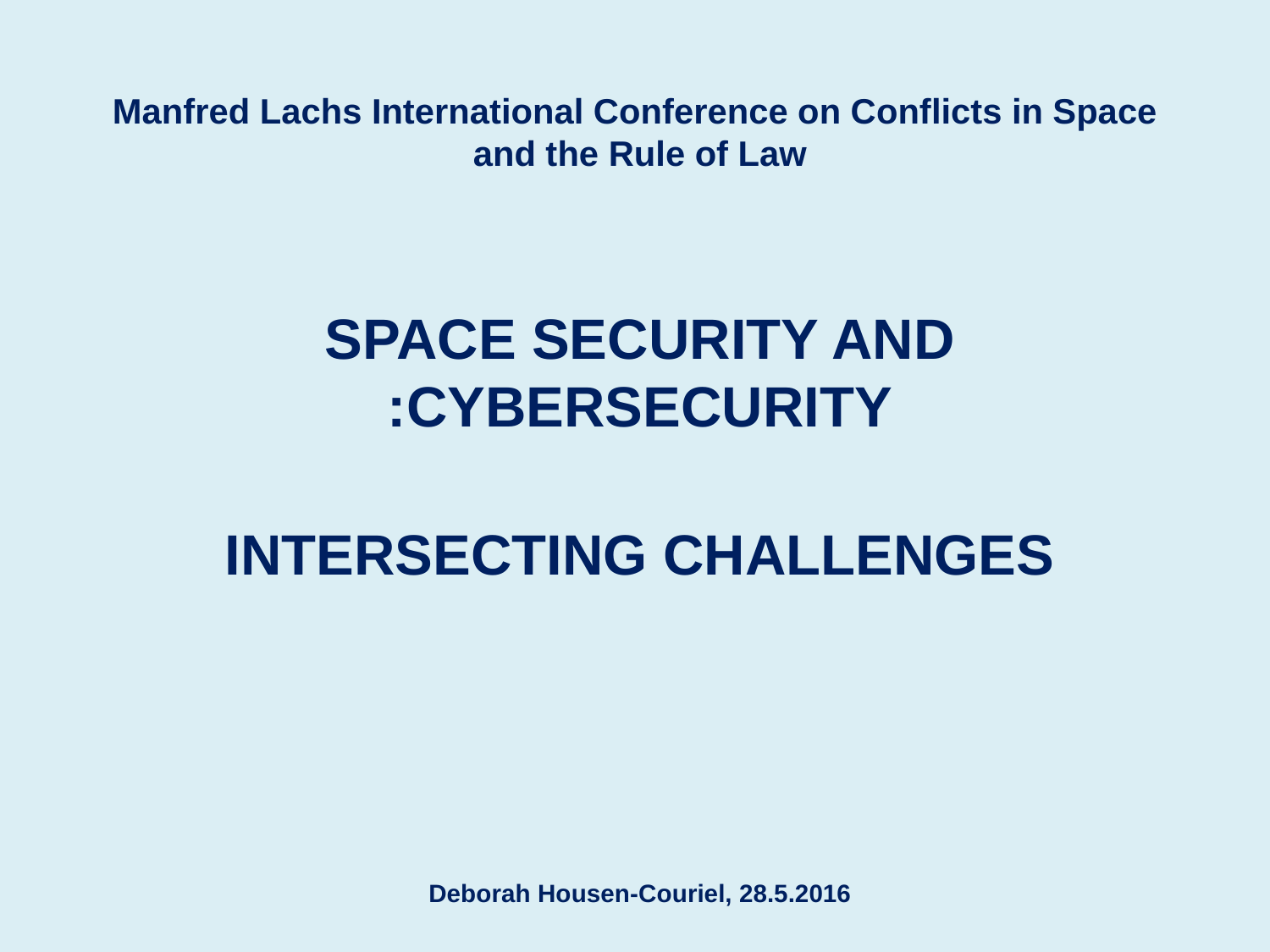

# Manfred Lachs International Conference on Conflicts in Space and the Rule of Law
SPACE SECURITY AND CYBERSECURITY:
INTERSECTING CHALLENGES

Deborah Housen-Couriel, 28.5.2016